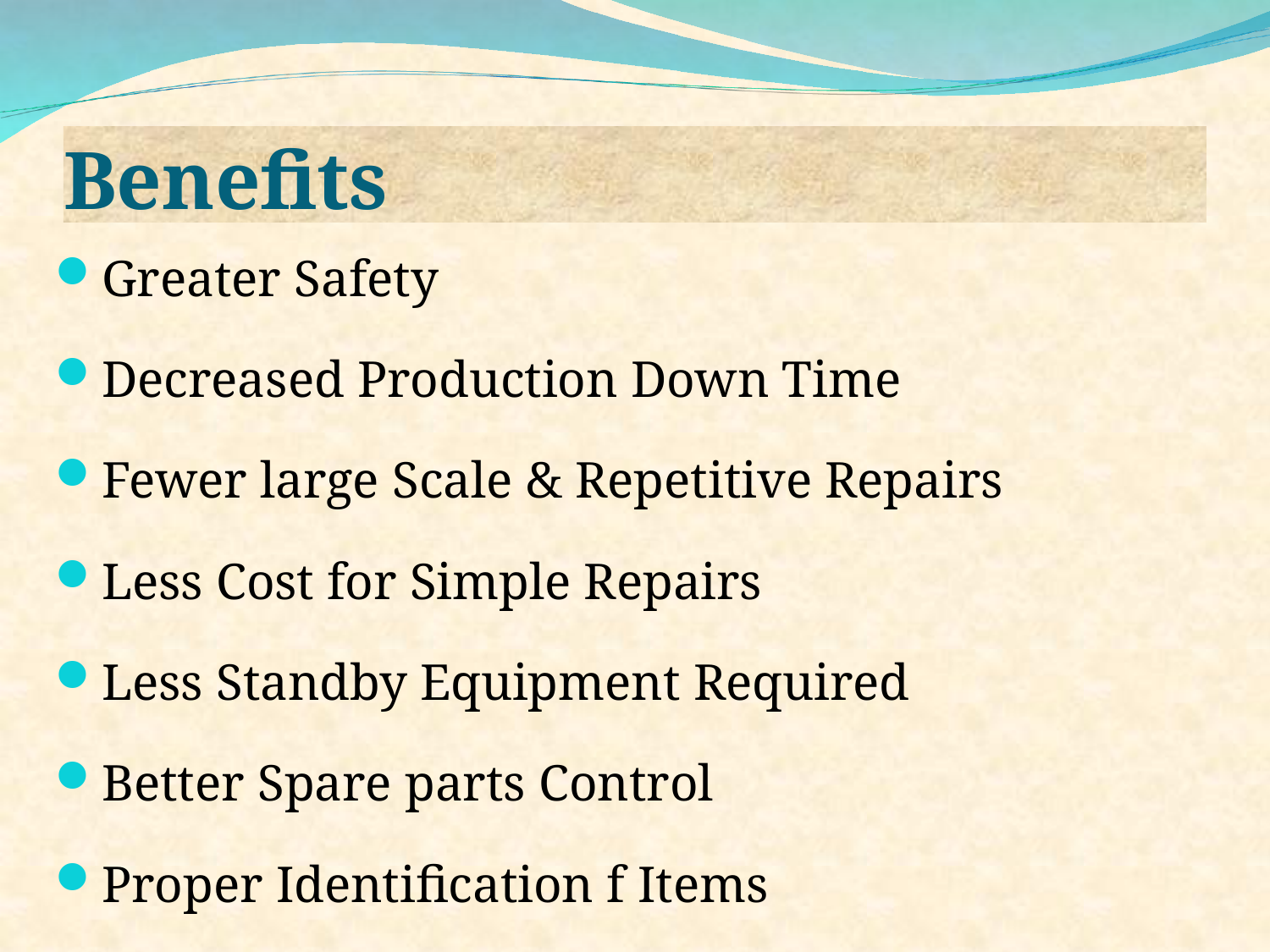

Benefits
Greater Safety
Decreased Production Down Time
Fewer large Scale & Repetitive Repairs
Less Cost for Simple Repairs
Less Standby Equipment Required
Better Spare parts Control
Proper Identification f Items